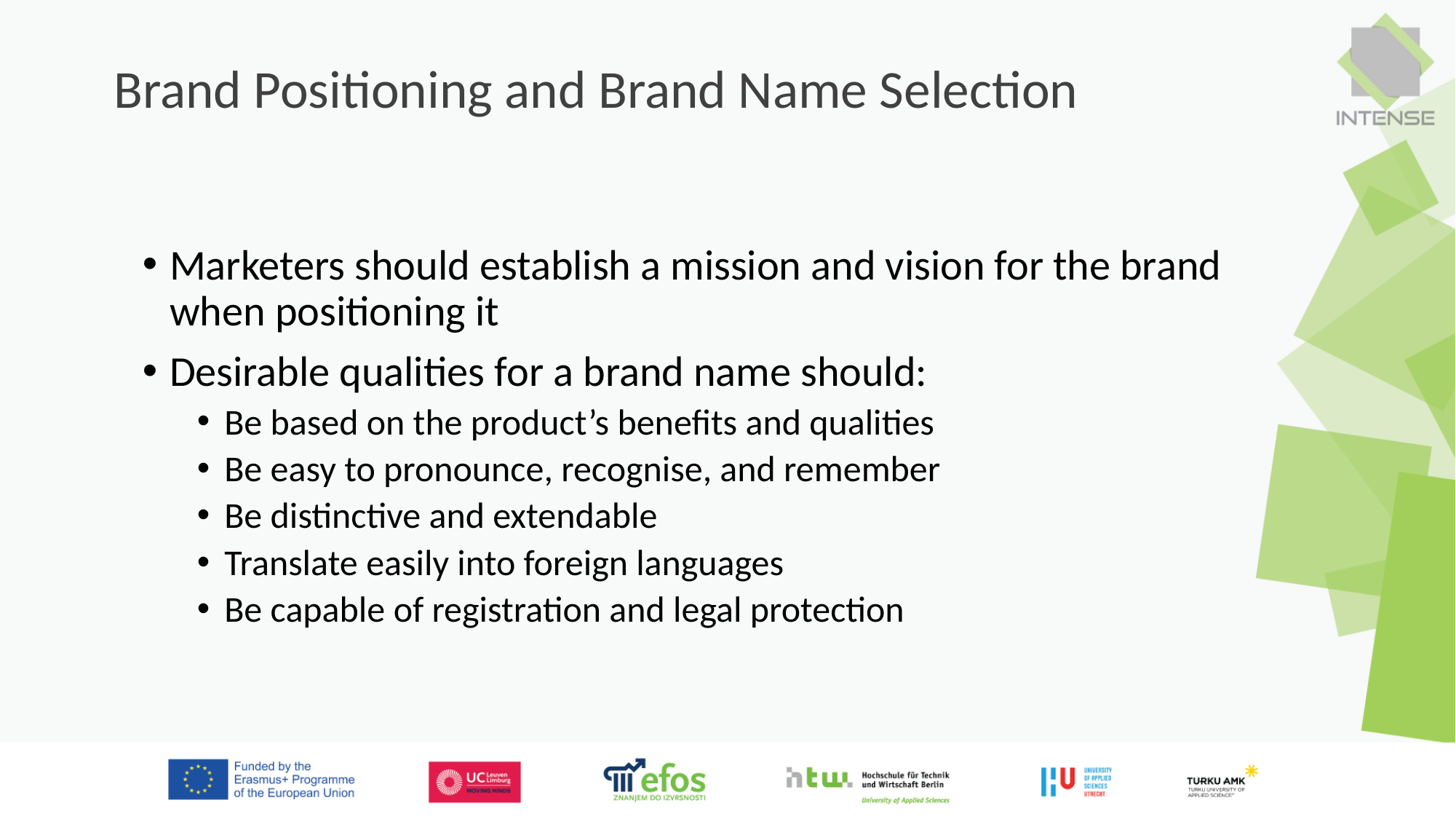

# Brand Positioning and Brand Name Selection
Marketers should establish a mission and vision for the brand when positioning it
Desirable qualities for a brand name should:
Be based on the product’s benefits and qualities
Be easy to pronounce, recognise, and remember
Be distinctive and extendable
Translate easily into foreign languages
Be capable of registration and legal protection